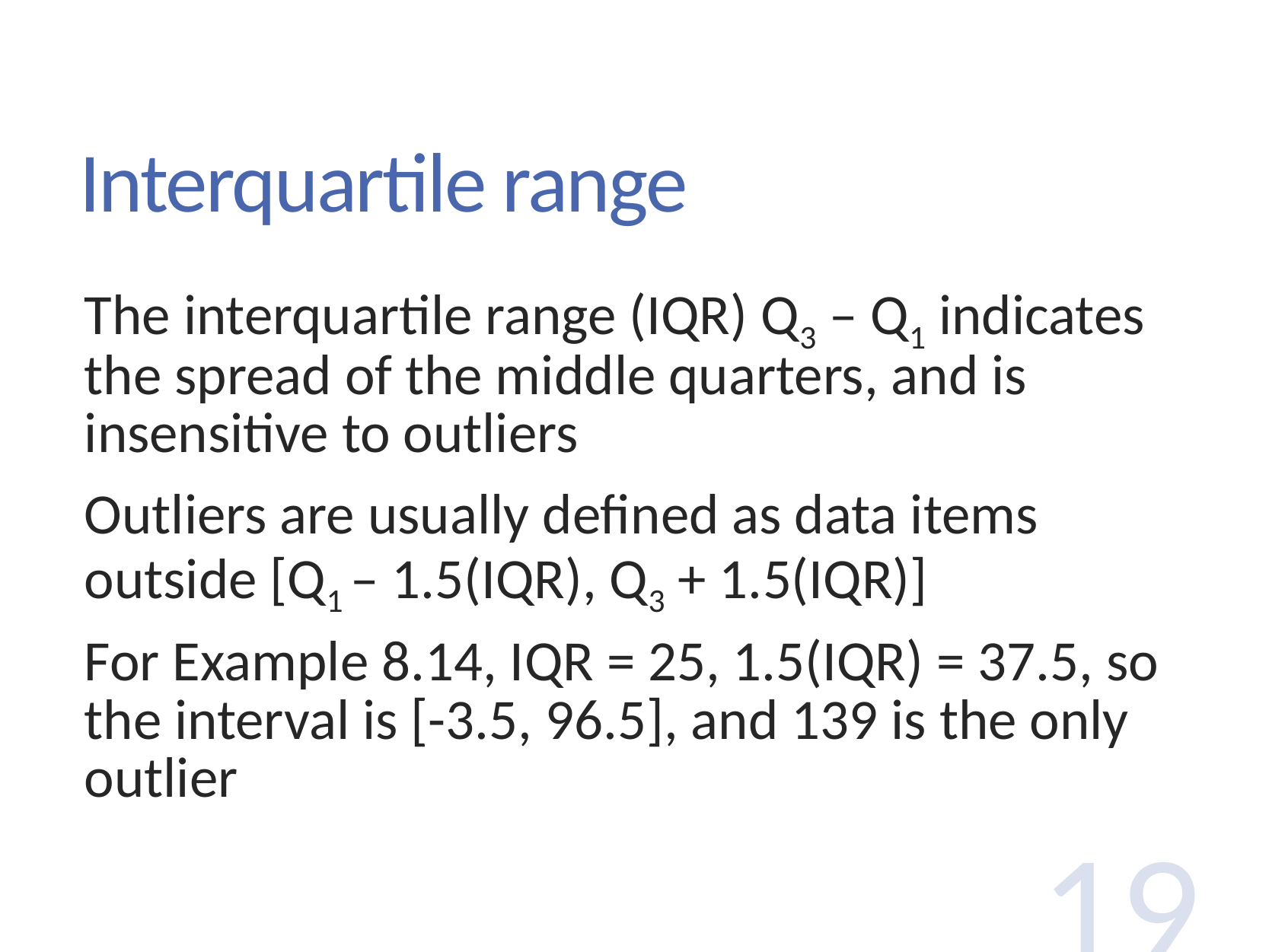

# Interquartile range
The interquartile range (IQR) Q3 – Q1 indicates the spread of the middle quarters, and is insensitive to outliers
Outliers are usually defined as data items outside [Q1 – 1.5(IQR), Q3 + 1.5(IQR)]
For Example 8.14, IQR = 25, 1.5(IQR) = 37.5, so the interval is [-3.5, 96.5], and 139 is the only outlier
19